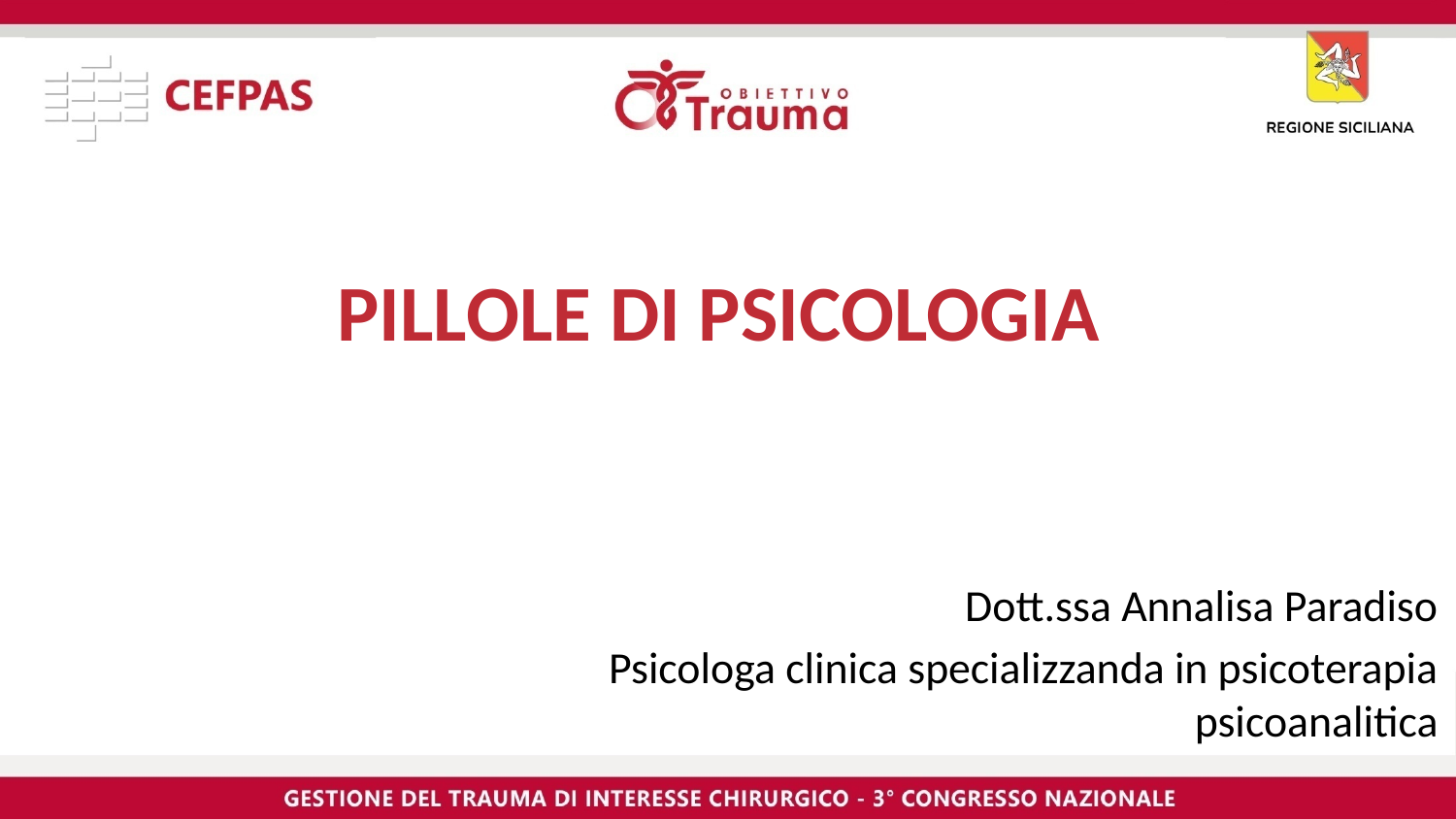

# PILLOLE DI PSICOLOGIA
Dott.ssa Annalisa Paradiso
Psicologa clinica specializzanda in psicoterapia psicoanalitica